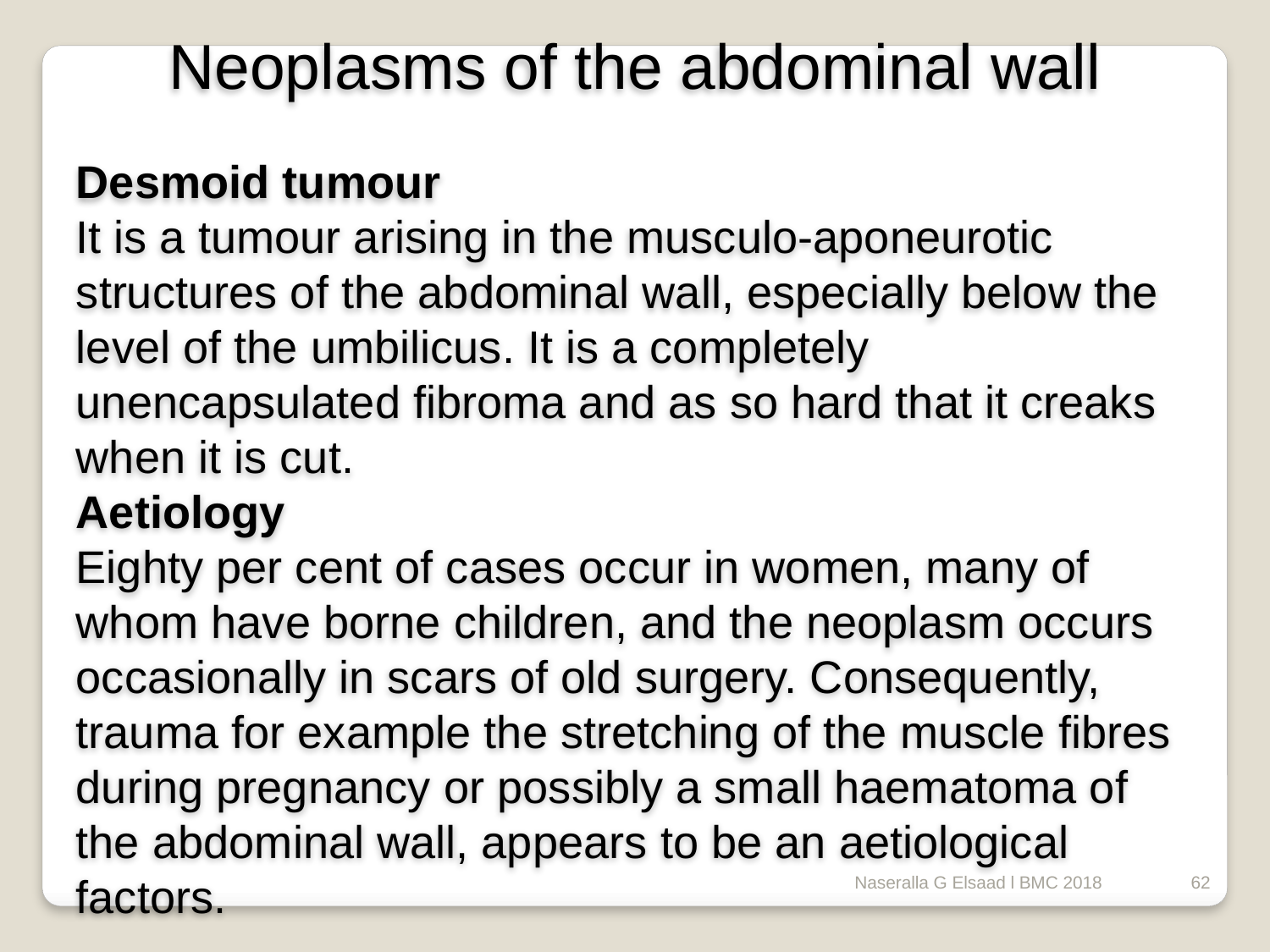

Neoplasms of the abdominal wall

Desmoid tumour
It is a tumour arising in the musculo-aponeurotic structures of the abdominal wall, especially below the level of the umbilicus. It is a completely unencapsulated fibroma and as so hard that it creaks when it is cut.
Aetiology
Eighty per cent of cases occur in women, many of whom have borne children, and the neoplasm occurs occasionally in scars of old surgery. Consequently, trauma for example the stretching of the muscle fibres during pregnancy or possibly a small haematoma of the abdominal wall, appears to be an aetiological factors.
Naseralla G Elsaad l BMC 2018
62